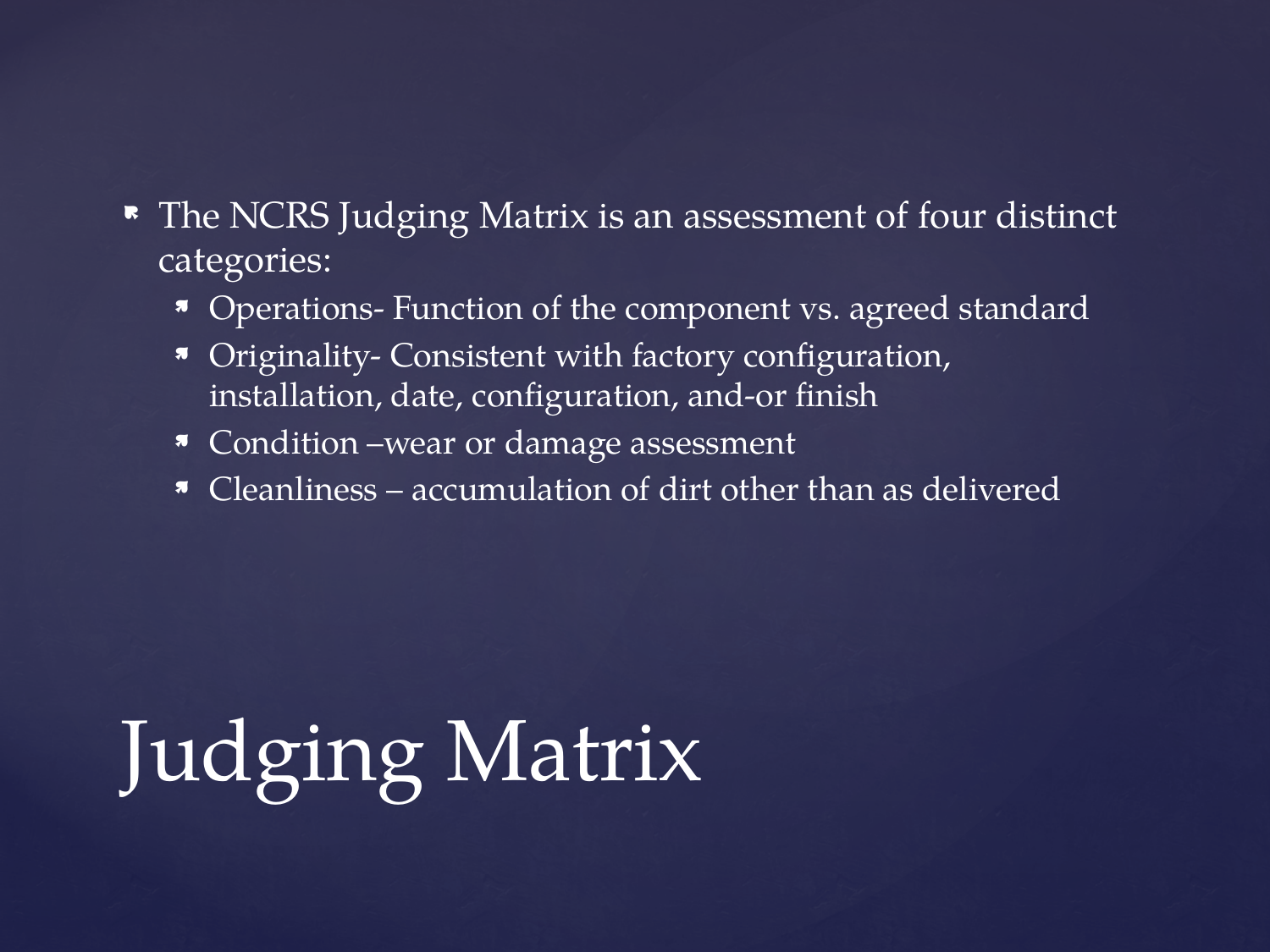

The NCRS Judging Matrix is an assessment of four distinct categories:
Operations- Function of the component vs. agreed standard
Originality- Consistent with factory configuration, installation, date, configuration, and-or finish
Condition –wear or damage assessment
Cleanliness – accumulation of dirt other than as delivered
# Judging Matrix